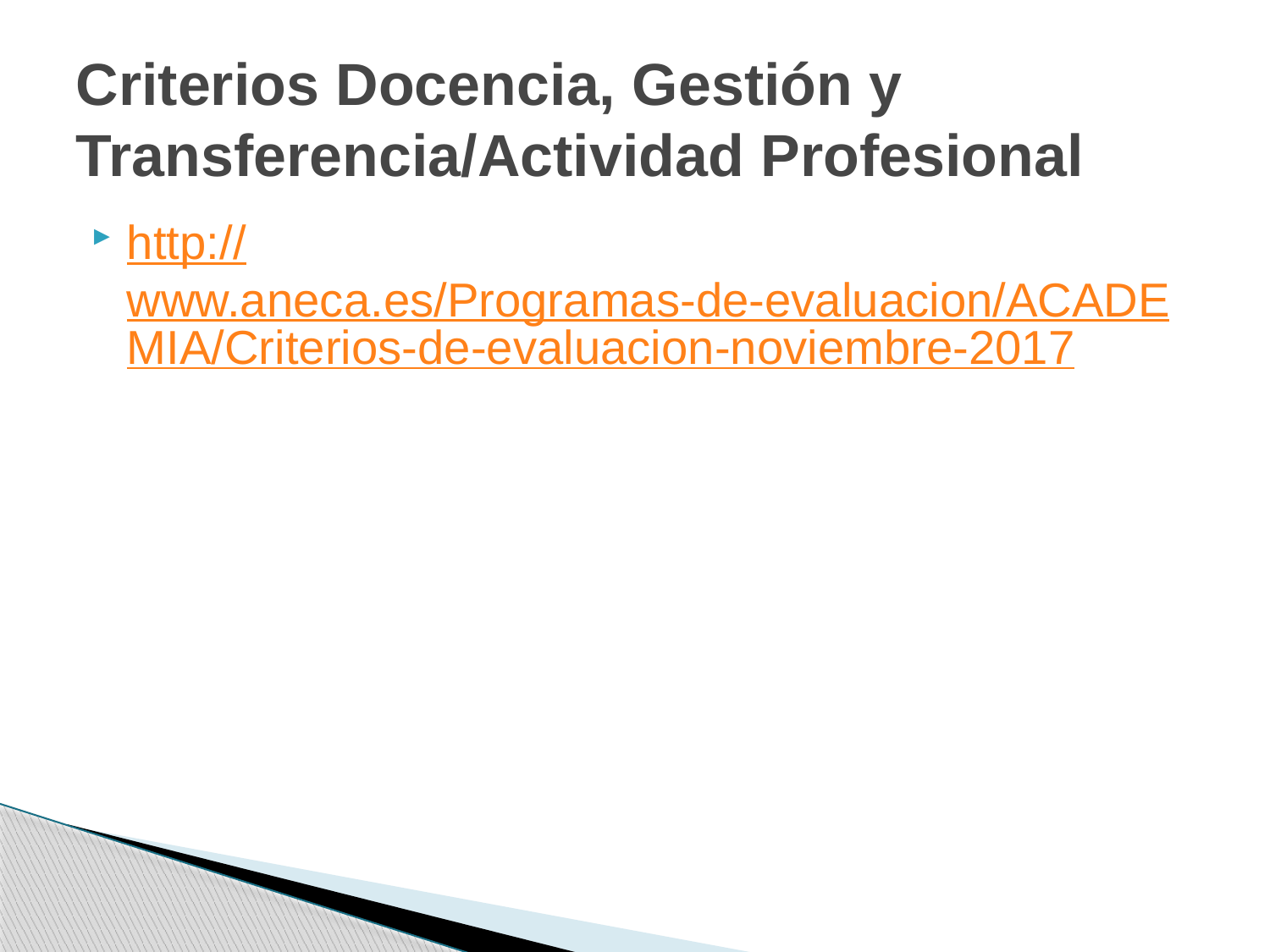

# Criterios Docencia, Gestión y Transferencia/Actividad Profesional
http://www.aneca.es/Programas-de-evaluacion/ACADEMIA/Criterios-de-evaluacion-noviembre-2017